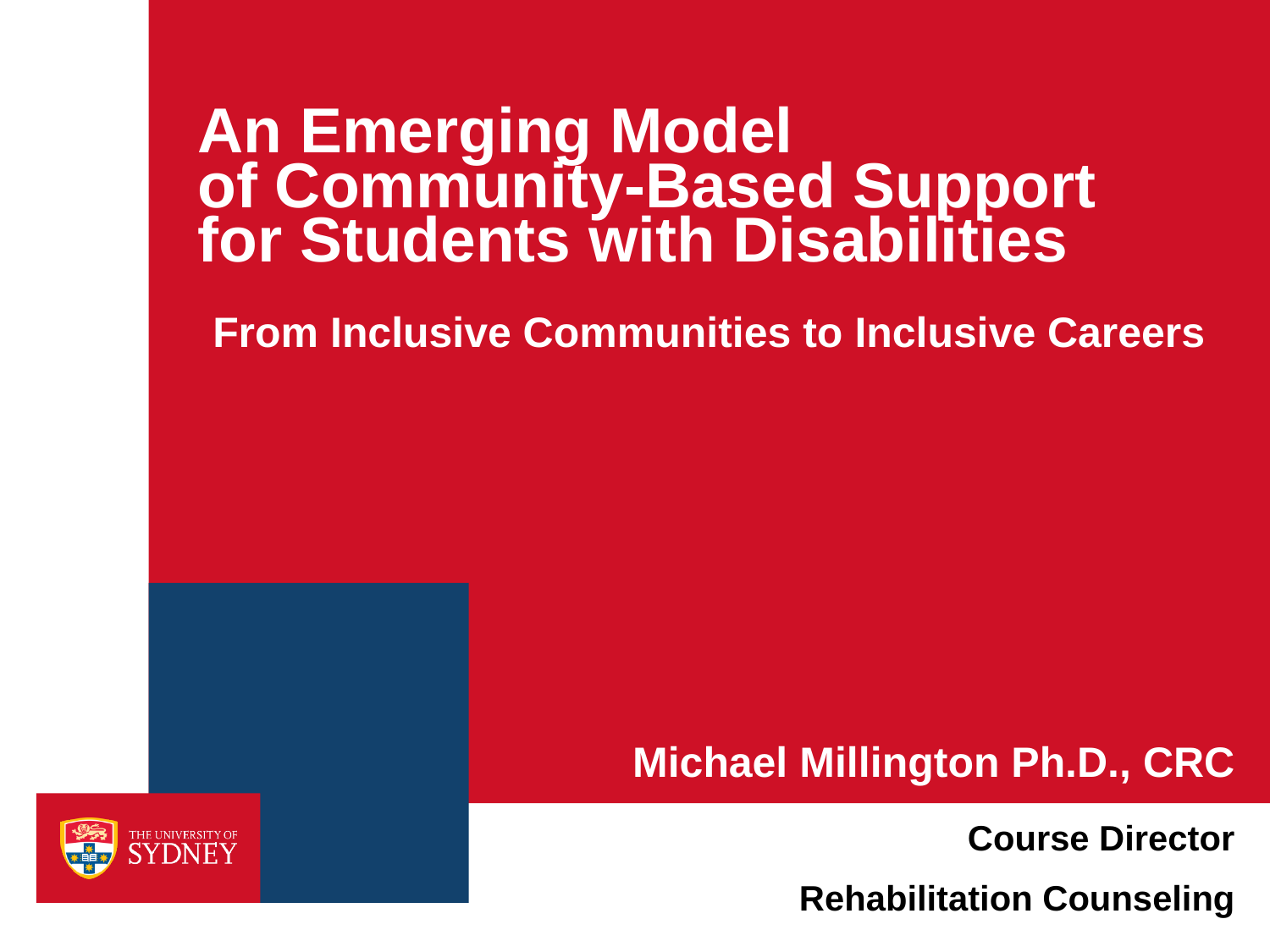

# An Emerging Model of Community-Based Support for Students with Disabilities
From Inclusive Communities to Inclusive Careers
Michael Millington Ph.D., CRC
Course Director
Rehabilitation Counseling